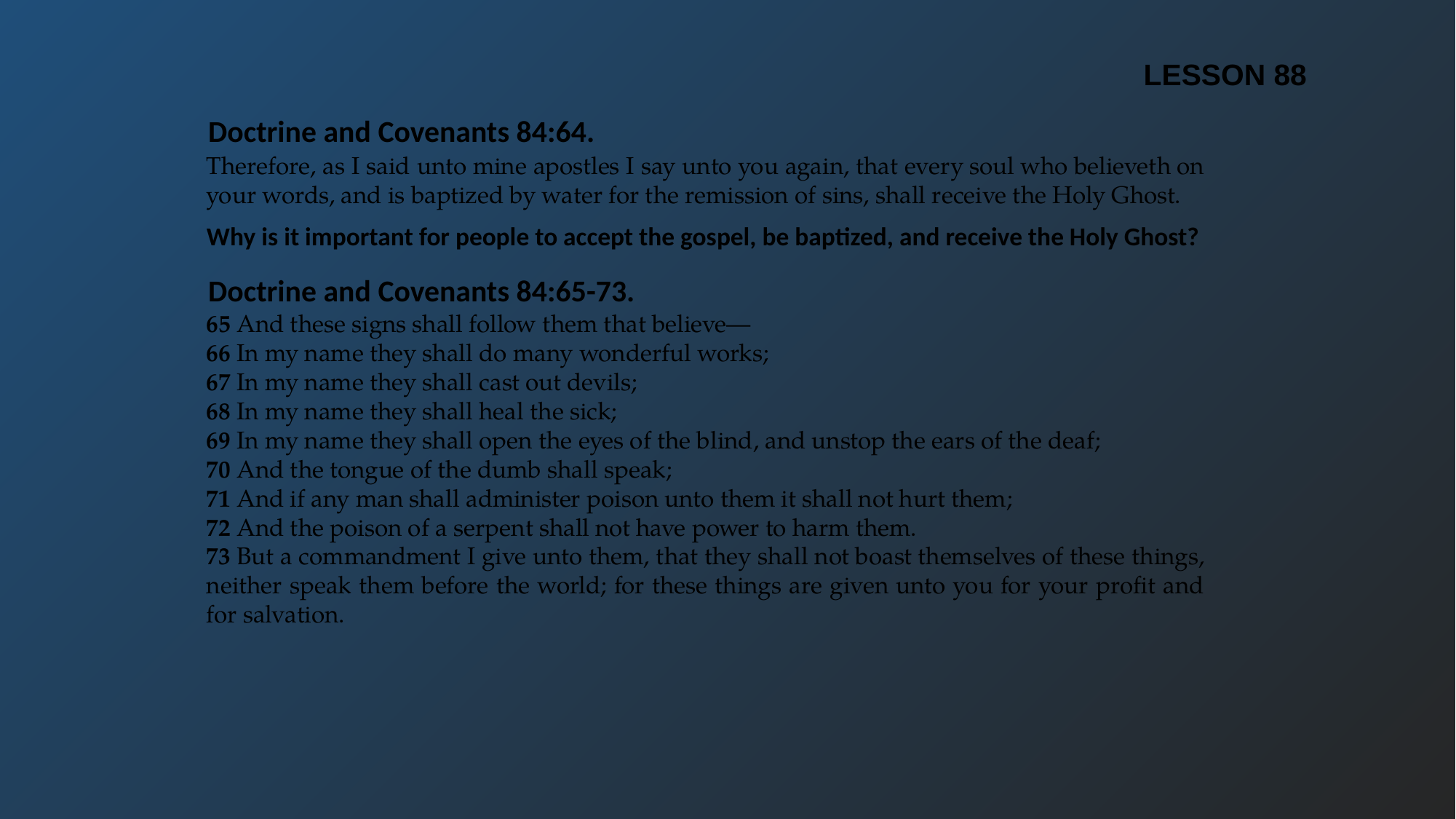

LESSON 88
Doctrine and Covenants 84:64.
Therefore, as I said unto mine apostles I say unto you again, that every soul who believeth on your words, and is baptized by water for the remission of sins, shall receive the Holy Ghost.
Why is it important for people to accept the gospel, be baptized, and receive the Holy Ghost?
Doctrine and Covenants 84:65-73.
65 And these signs shall follow them that believe—
66 In my name they shall do many wonderful works;
67 In my name they shall cast out devils;
68 In my name they shall heal the sick;
69 In my name they shall open the eyes of the blind, and unstop the ears of the deaf;
70 And the tongue of the dumb shall speak;
71 And if any man shall administer poison unto them it shall not hurt them;
72 And the poison of a serpent shall not have power to harm them.
73 But a commandment I give unto them, that they shall not boast themselves of these things, neither speak them before the world; for these things are given unto you for your profit and for salvation.